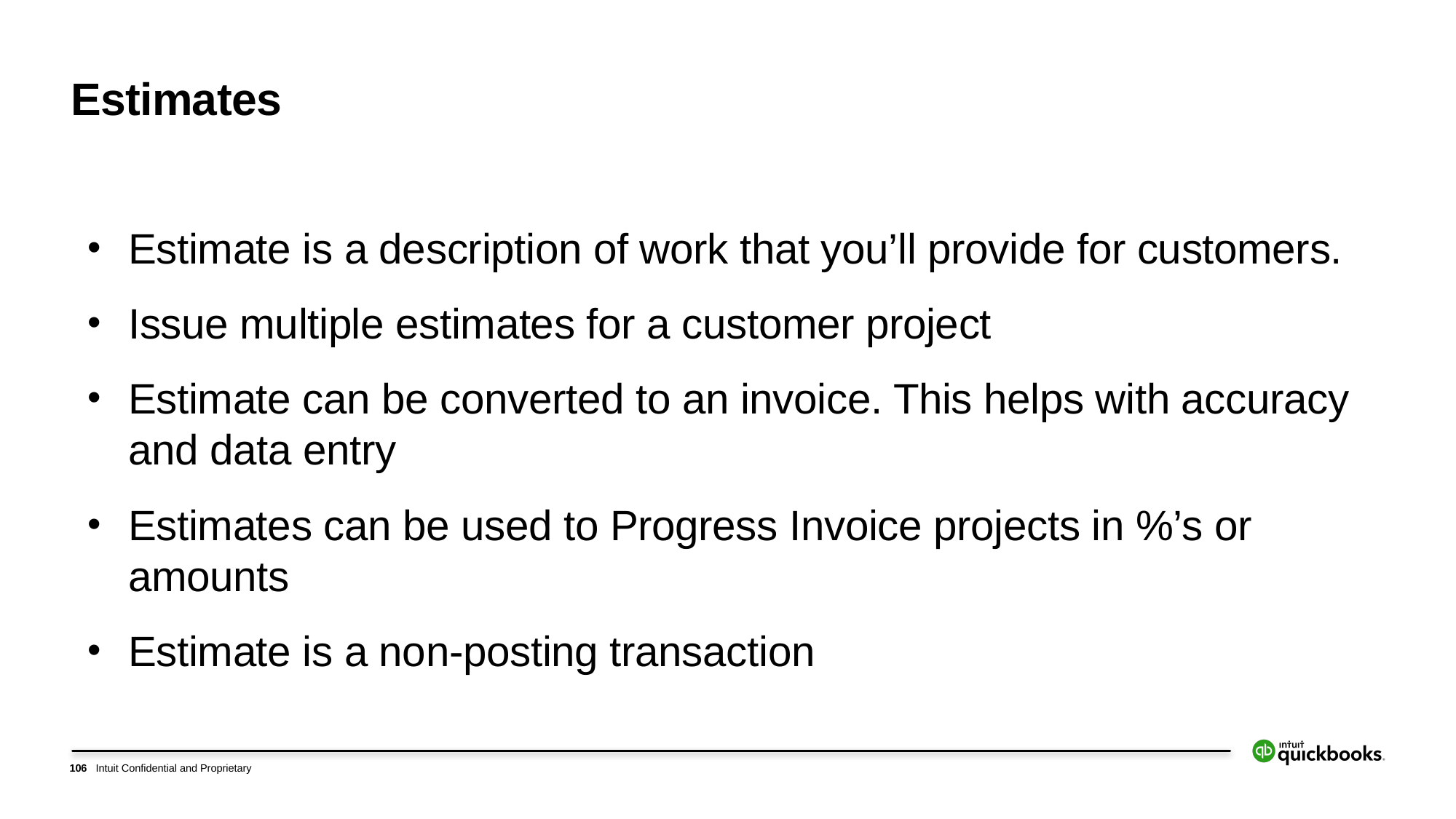

# Estimates
Estimate is a description of work that you’ll provide for customers.
Issue multiple estimates for a customer project
Estimate can be converted to an invoice. This helps with accuracy and data entry
Estimates can be used to Progress Invoice projects in %’s or amounts
Estimate is a non-posting transaction